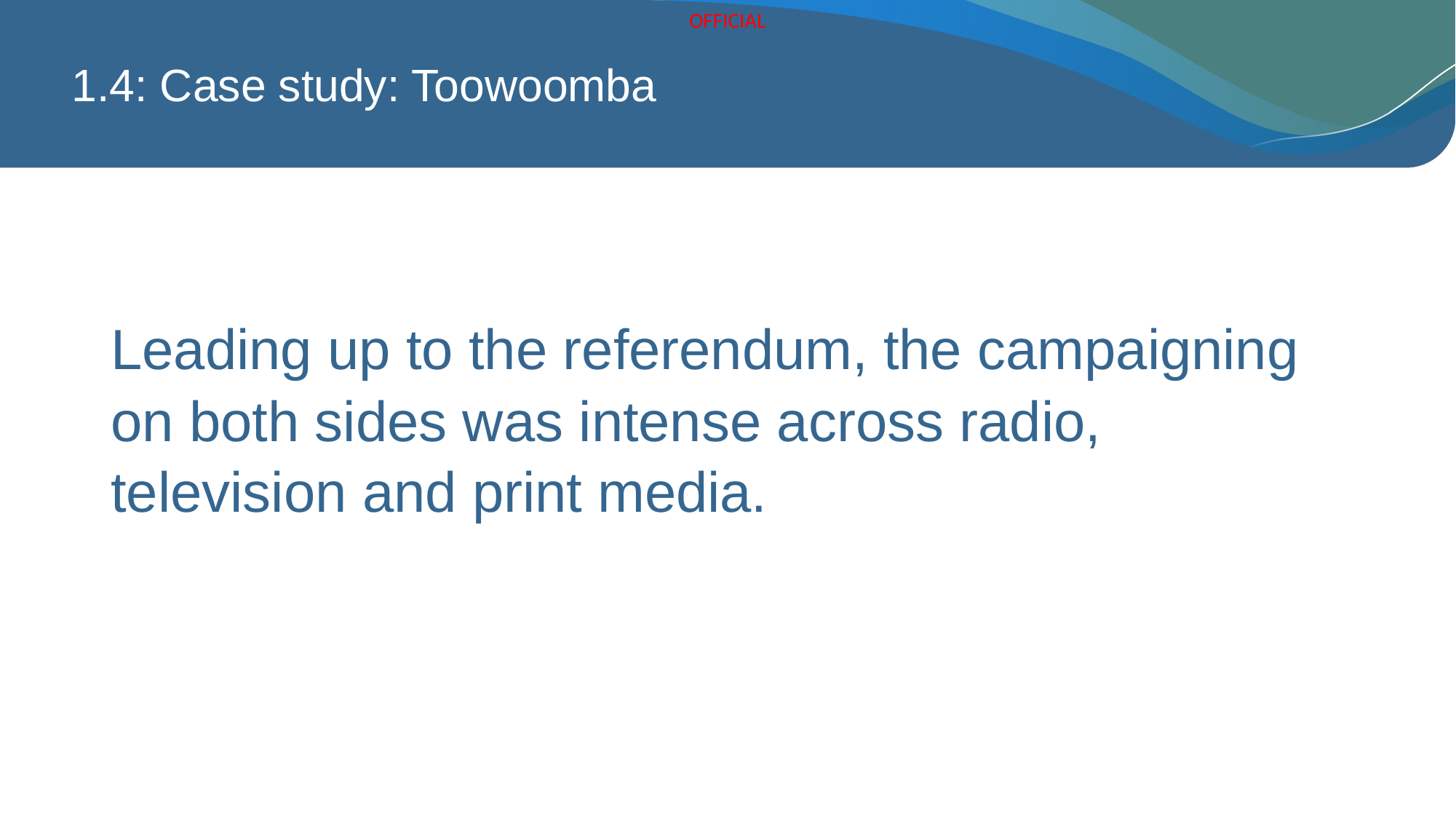

# 1.4: Case study: Toowoomba
Leading up to the referendum, the campaigning on both sides was intense across radio, television and print media.